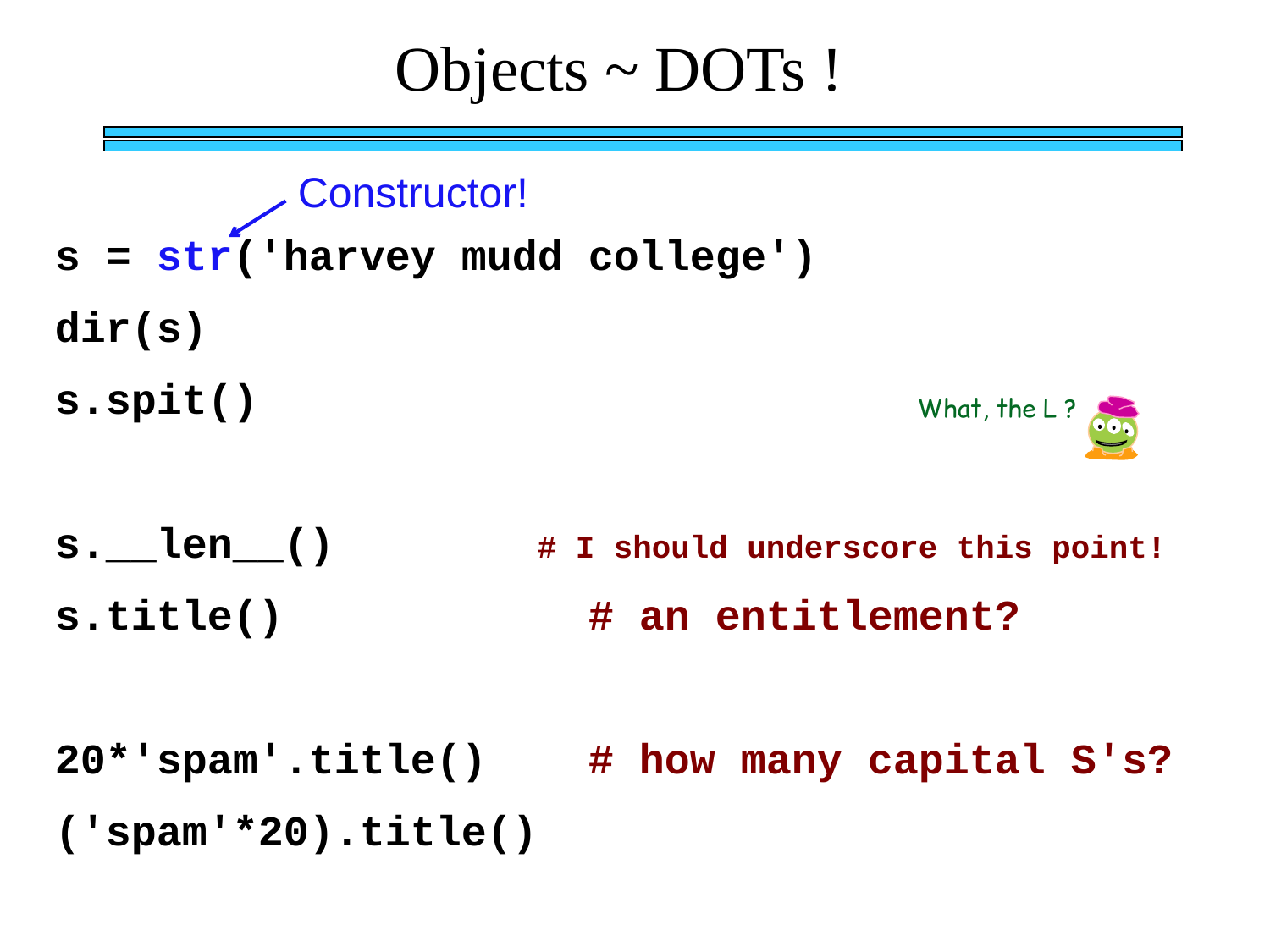

Objects ~ DOTs !

Constructor!
s = str('harvey mudd college')
dir(s)
s.spit()

s.__len__()        # I should underscore this point!
s.title()            # an entitlement?

20*'spam'.title()    # how many capital S's?
('spam'*20).title()
What, the L ?